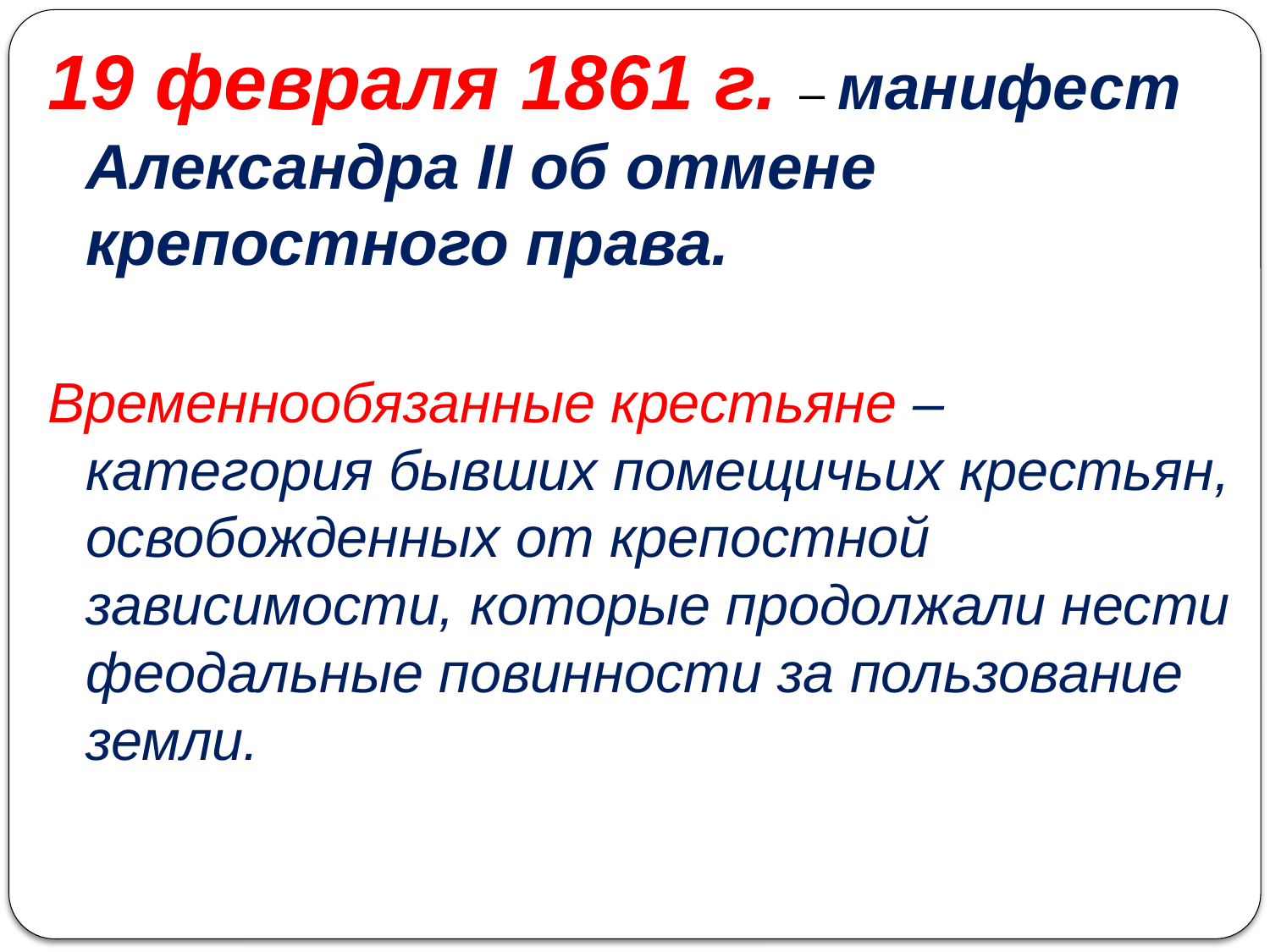

19 февраля 1861 г. – манифест Александра II об отмене крепостного права.

Временнообязанные крестьяне – категория бывших помещичьих крестьян, освобожденных от крепостной зависимости, которые продолжали нести феодальные повинности за пользование земли.